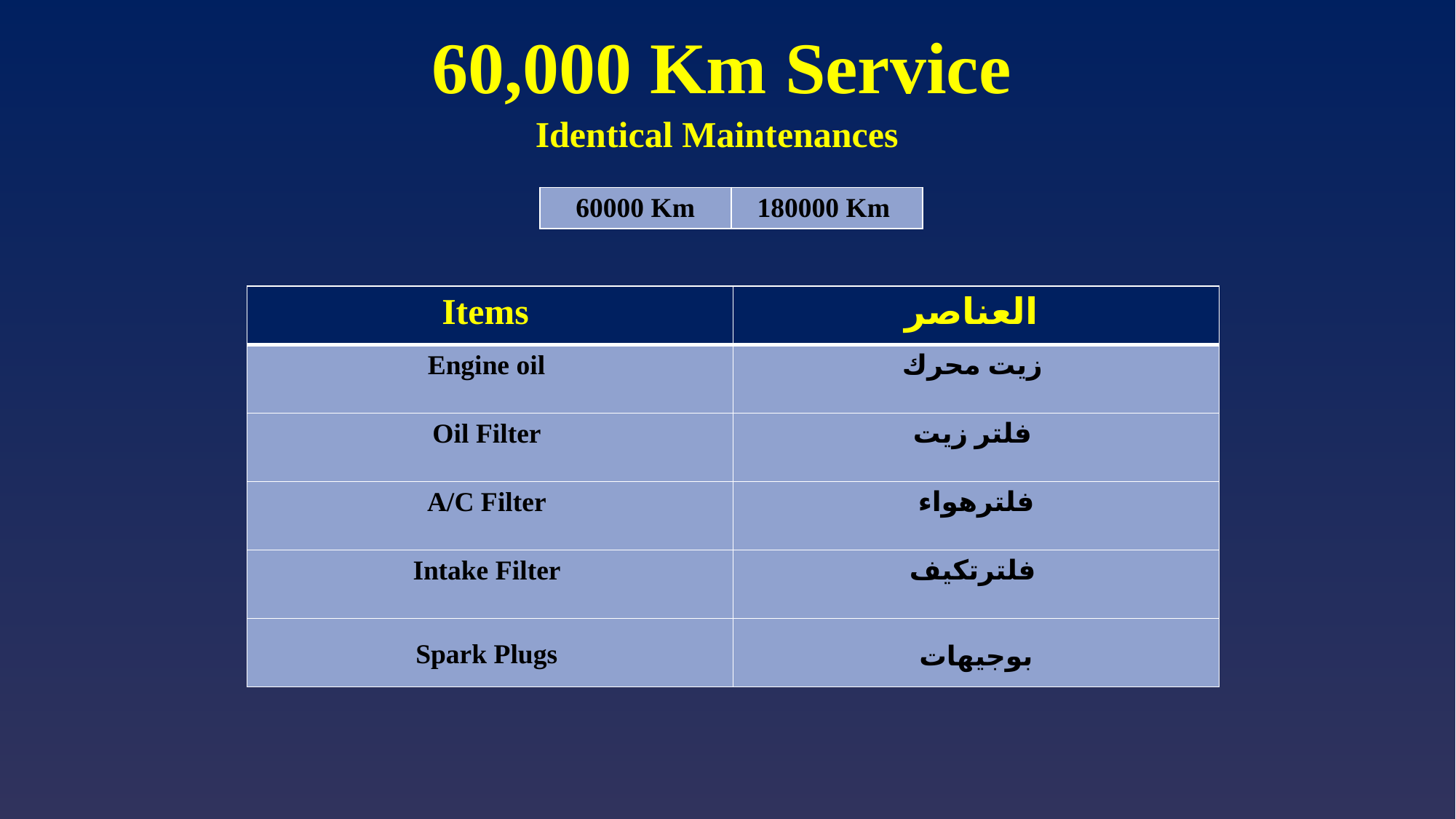

# 60,000 Km Service
Identical Maintenances
| 60000 Km | 180000 Km |
| --- | --- |
| Items | العناصر |
| --- | --- |
| Engine oil | زيت محرك |
| Oil Filter | فلتر زيت |
| A/C Filter | فلترهواء |
| Intake Filter | فلترتكيف |
| Spark Plugs | بوجيهات |